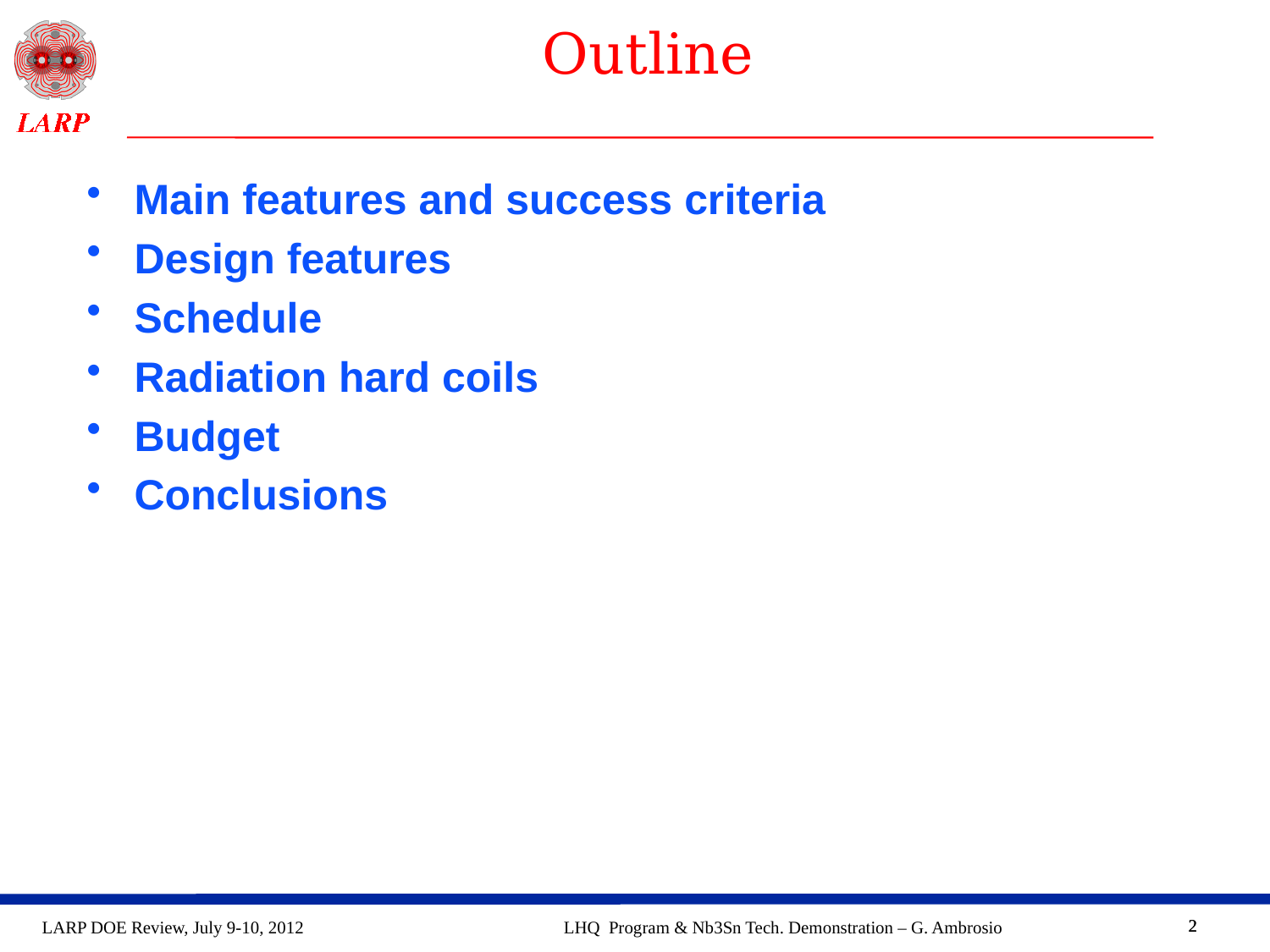

# Outline
Main features and success criteria
Design features
Schedule
Radiation hard coils
Budget
Conclusions